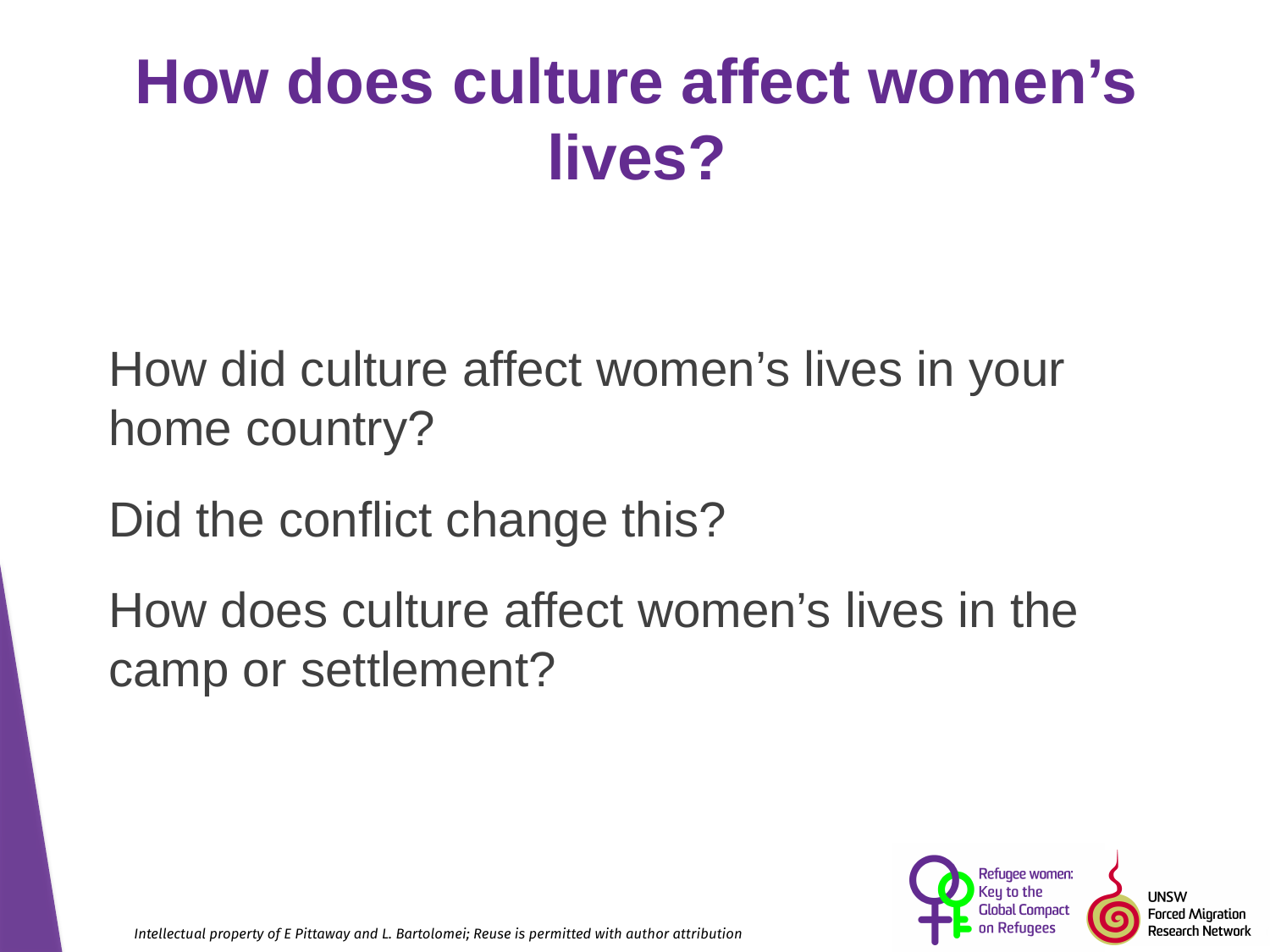

# How does culture affect women’s lives?
How did culture affect women’s lives in your home country?
Did the conflict change this?
How does culture affect women’s lives in the camp or settlement?